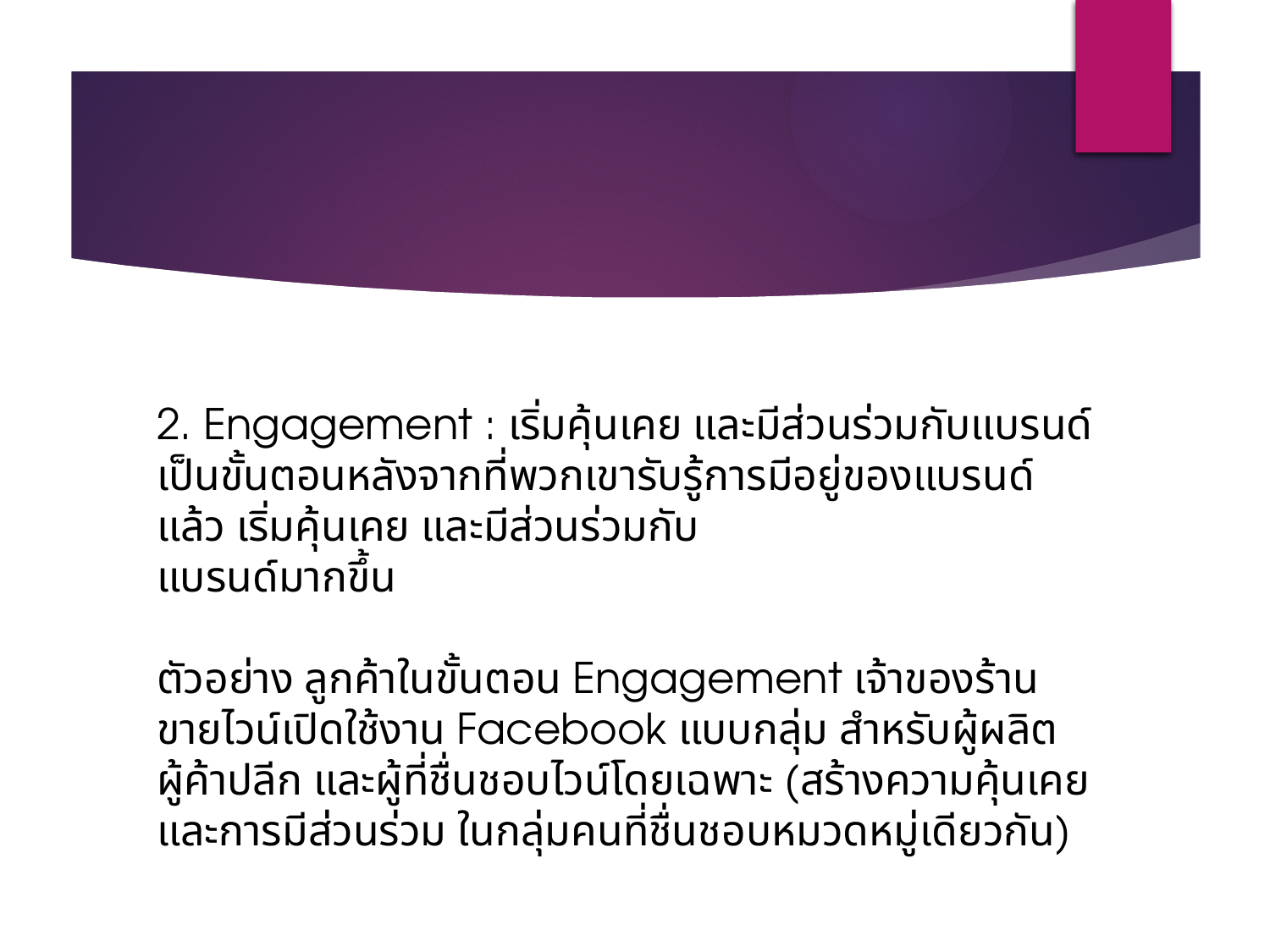

2. Engagement : เริ่มคุ้นเคย และมีส่วนร่วมกับแบรนด์ เป็นขั้นตอนหลังจากที่พวกเขารับรู้การมีอยู่ของแบรนด์แล้ว เริ่มคุ้นเคย และมีส่วนร่วมกับ
แบรนด์มากขึ้น

ตัวอย่าง ลูกค้าในขั้นตอน Engagement เจ้าของร้านขายไวน์เปิดใช้งาน Facebook แบบกลุ่ม สำหรับผู้ผลิต ผู้ค้าปลีก และผู้ที่ชื่นชอบไวน์โดยเฉพาะ (สร้างความคุ้นเคย และการมีส่วนร่วม ในกลุ่มคนที่ชื่นชอบหมวดหมู่เดียวกัน)